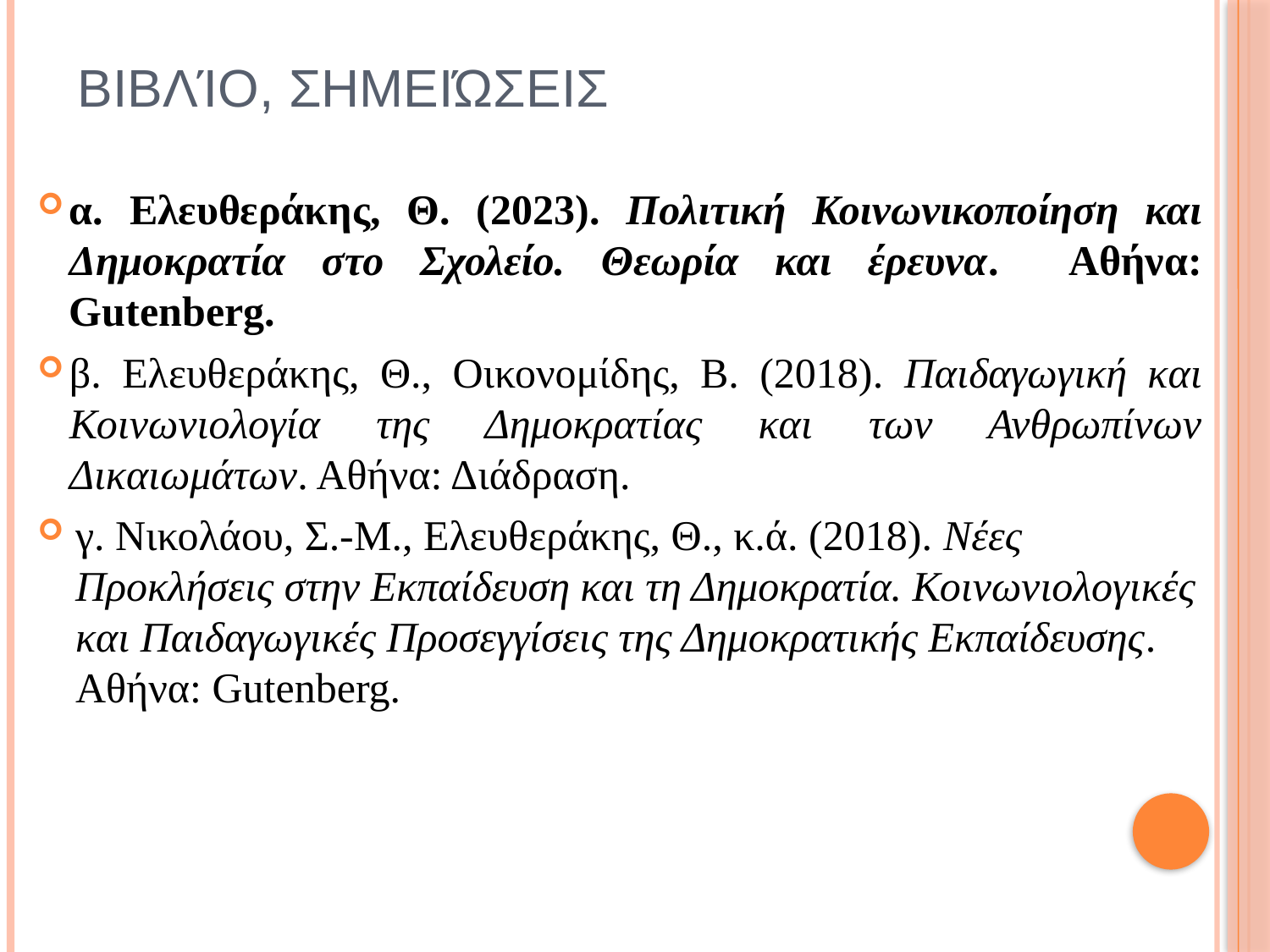

Βιβλίο, ΣημειώσειΣ
α. Ελευθεράκης, Θ. (2023). Πολιτική Κοινωνικοποίηση και Δημοκρατία στο Σχολείο. Θεωρία και έρευνα.  Αθήνα: Gutenberg.
β. Ελευθεράκης, Θ., Οικονομίδης, Β. (2018). Παιδαγωγική και Κοινωνιολογία της Δημοκρατίας και των Ανθρωπίνων Δικαιωμάτων. Αθήνα: Διάδραση.
γ. Νικολάου, Σ.-Μ., Ελευθεράκης, Θ., κ.ά. (2018). Νέες Προκλήσεις στην Εκπαίδευση και τη Δημοκρατία. Κοινωνιολογικές και Παιδαγωγικές Προσεγγίσεις της Δημοκρατικής Εκπαίδευσης. Αθήνα: Gutenberg.